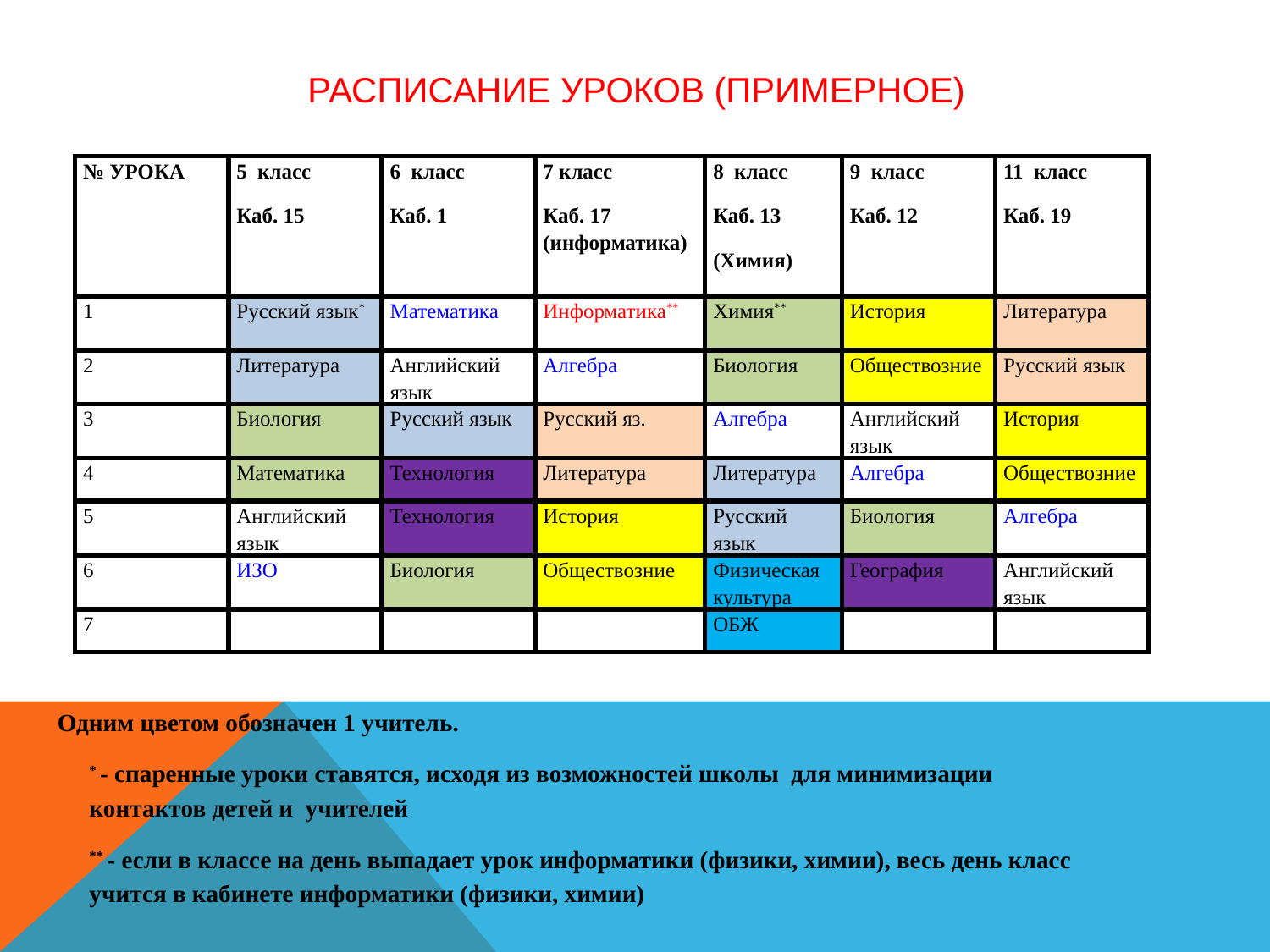

# РАСПИСАНИЕ УРОКОВ (ПРИМЕРНОЕ)
| № УРОКА | 5 класс Каб. 15 | 6 класс Каб. 1 | 7 класс Каб. 17 (информатика) | 8 класс Каб. 13 (Химия) | 9 класс Каб. 12 | 11 класс Каб. 19 |
| --- | --- | --- | --- | --- | --- | --- |
| 1 | Русский язык\* | Математика | Информатика\*\* | Химия\*\* | История | Литература |
| 2 | Литература | Английский язык | Алгебра | Биология | Обществозние | Русский язык |
| 3 | Биология | Русский язык | Русский яз. | Алгебра | Английский язык | История |
| 4 | Математика | Технология | Литература | Литература | Алгебра | Обществозние |
| 5 | Английский язык | Технология | История | Русский язык | Биология | Алгебра |
| 6 | ИЗО | Биология | Обществозние | Физическая культура | География | Английский язык |
| 7 |  |  |  | ОБЖ |  |  |
Одним цветом обозначен 1 учитель.
* - спаренные уроки ставятся, исходя из возможностей школы  для минимизации контактов детей и  учителей
** - если в классе на день выпадает урок информатики (физики, химии), весь день класс учится в кабинете информатики (физики, химии)